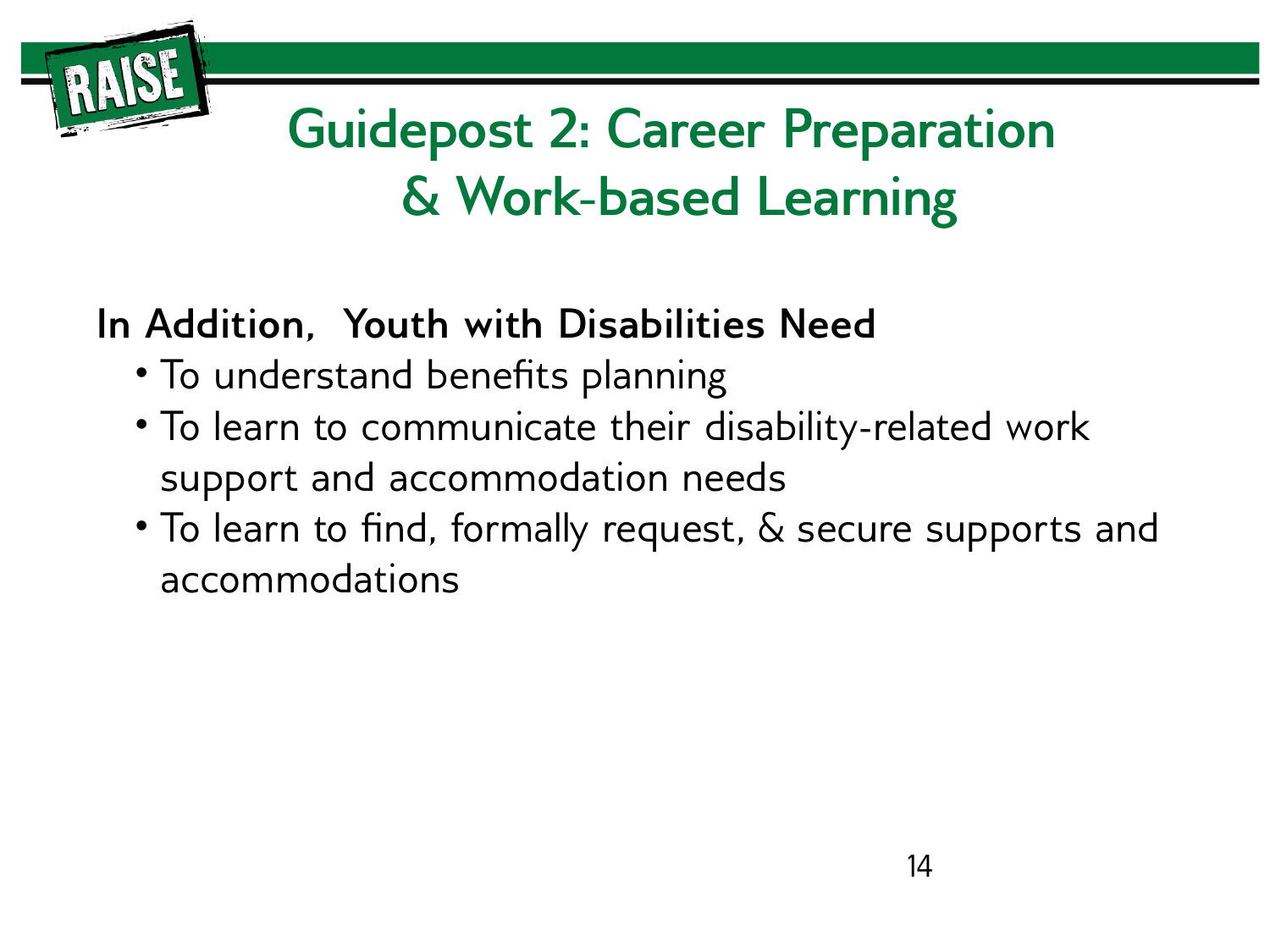

# Guidepost 2: Career Preparation & Work-based Learning
In Addition,  Youth with Disabilities Need
To understand benefits planning
To learn to communicate their disability-related work support and accommodation needs
To learn to find, formally request, & secure supports and accommodations

14